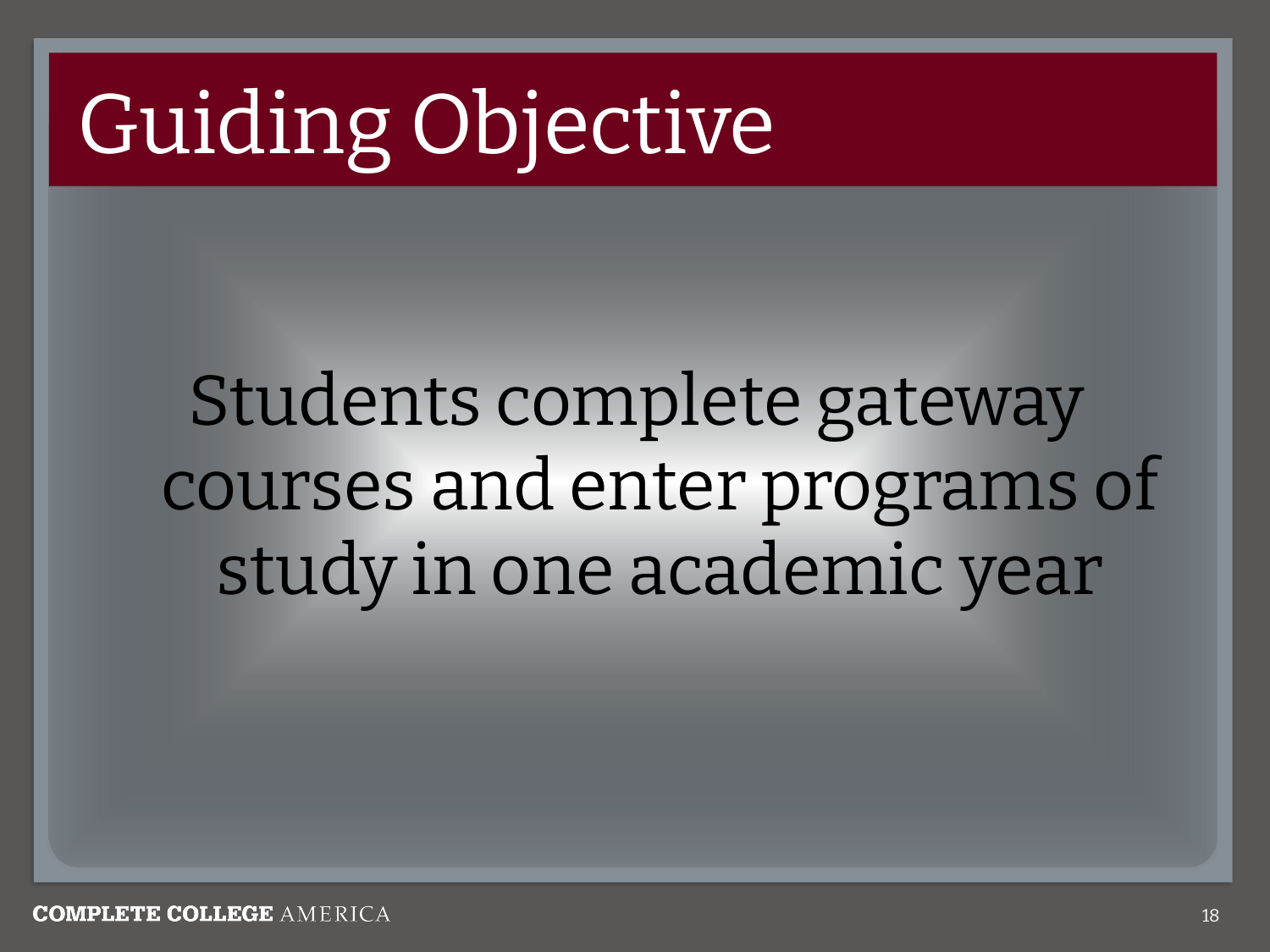

# Guiding Objective

Students complete gateway courses and enter programs of study in one academic year

18